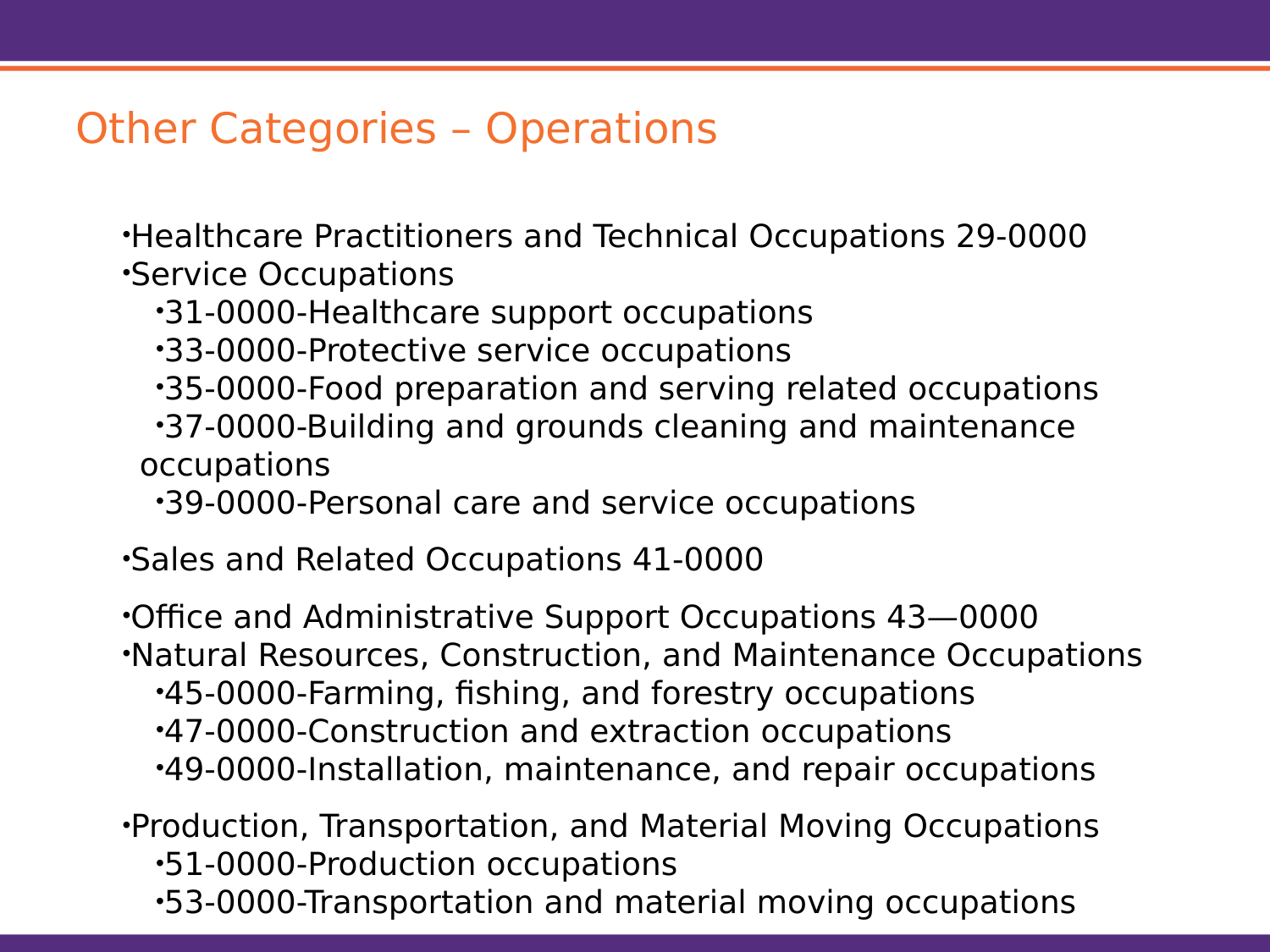

Other Categories – Operations
Healthcare Practitioners and Technical Occupations 29-0000
Service Occupations
31-0000-Healthcare support occupations
33-0000-Protective service occupations
35-0000-Food preparation and serving related occupations
37-0000-Building and grounds cleaning and maintenance occupations
39-0000-Personal care and service occupations
Sales and Related Occupations 41-0000
Office and Administrative Support Occupations 43—0000
Natural Resources, Construction, and Maintenance Occupations
45-0000-Farming, fishing, and forestry occupations
47-0000-Construction and extraction occupations
49-0000-Installation, maintenance, and repair occupations
Production, Transportation, and Material Moving Occupations
51-0000-Production occupations
53-0000-Transportation and material moving occupations